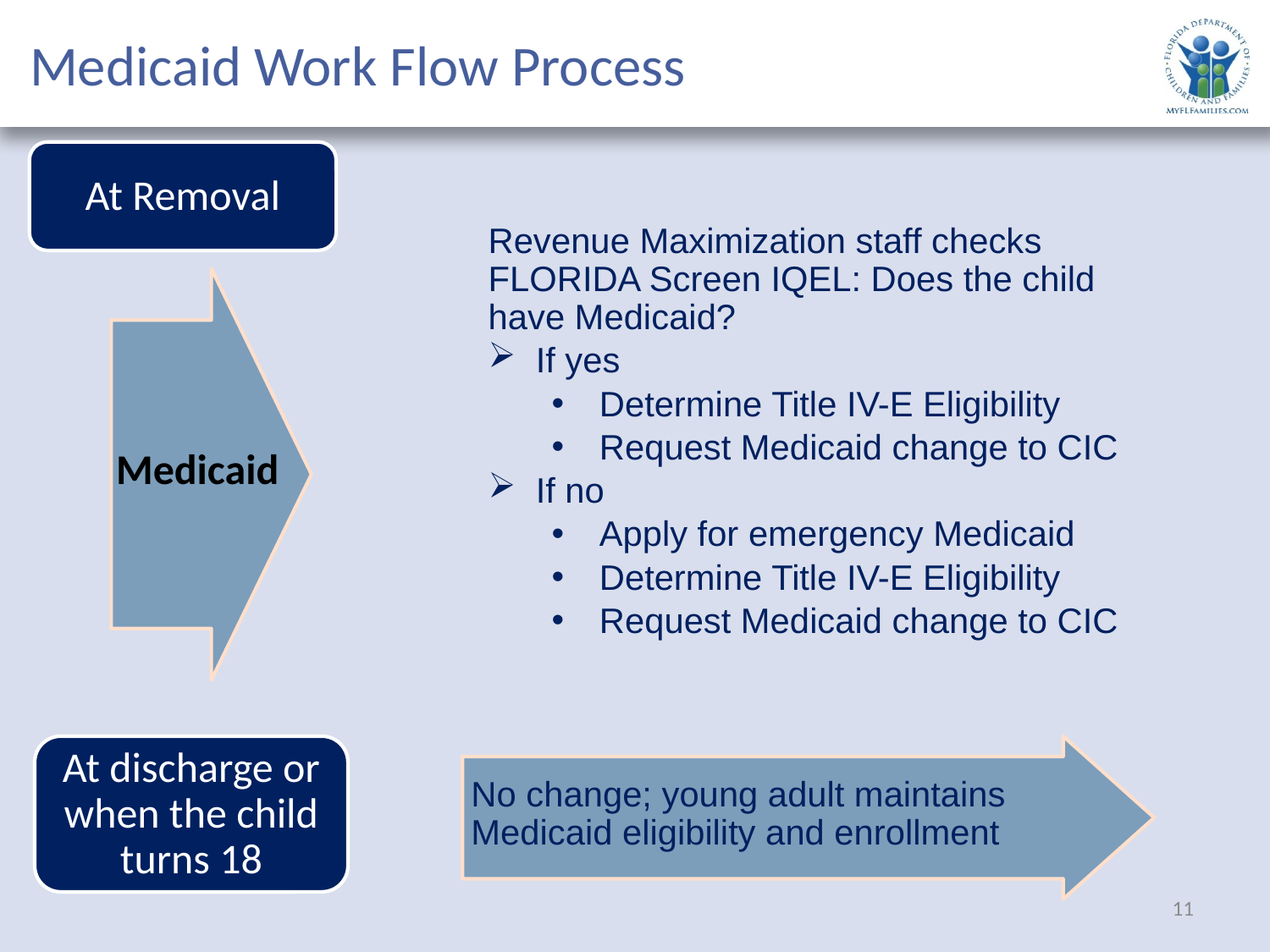

# Medicaid Work Flow Process

At Removal

Revenue Maximization staff checks FLORIDA Screen IQEL: Does the child have Medicaid?
If yes
Determine Title IV-E Eligibility
Request Medicaid change to CIC
If no
Apply for emergency Medicaid
Determine Title IV-E Eligibility
Request Medicaid change to CIC

Medicaid

No change; young adult maintains Medicaid eligibility and enrollment

At discharge or when the child turns 18
11